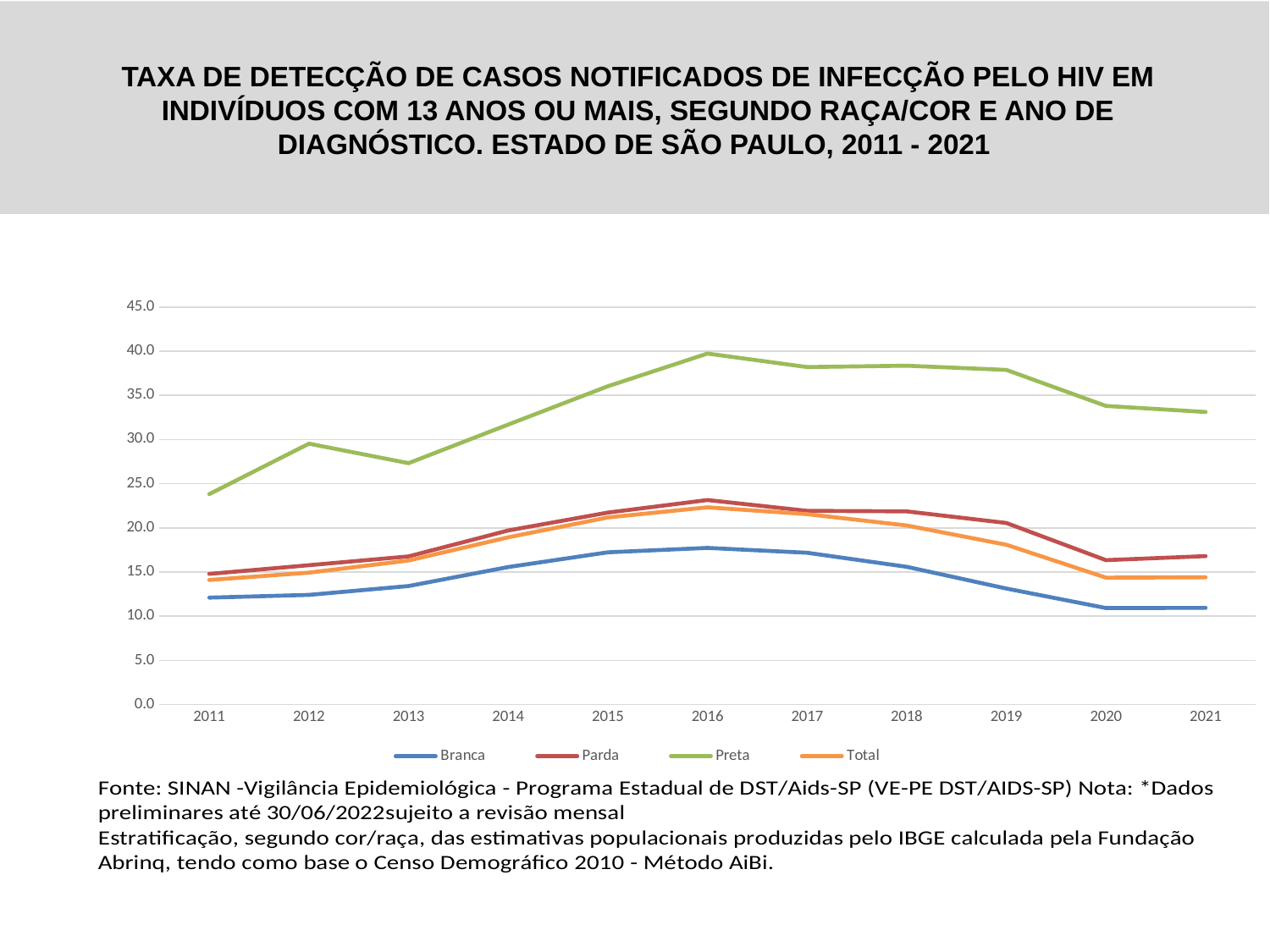

TAXA DE DETECÇÃO DE CASOS NOTIFICADOS DE INFECÇÃO PELO HIV EM INDIVÍDUOS COM 13 ANOS OU MAIS, SEGUNDO RAÇA/COR E ANO DE DIAGNÓSTICO. ESTADO DE SÃO PAULO, 2011 - 2021

### Chart

| Category | Branca | Parda | Preta | Total |
|---|---|---|---|---|
| 2011 | 12.103808060501512 | 14.789272105910502 | 23.828449311715904 | 14.100632532297315 |
| 2012 | 12.414280164094963 | 15.775048779180183 | 29.52942038530409 | 14.933239027174942 |
| 2013 | 13.417177801532992 | 16.767500328178414 | 27.32693711772815 | 16.307882997569962 |
| 2014 | 15.56586429862884 | 19.70230276557259 | 31.68890596035338 | 18.927487966387293 |
| 2015 | 17.233337980790665 | 21.73464884052357 | 36.02775379378459 | 21.177072125748506 |
| 2016 | 17.729246530193365 | 23.152754021612076 | 39.72856393361263 | 22.32984820569568 |
| 2017 | 17.178962178168376 | 21.93393944270283 | 38.20136399662099 | 21.559474946188892 |
| 2018 | 15.593534782483298 | 21.869535885994992 | 38.353697801121946 | 20.26906046915158 |
| 2019 | 13.134521137905939 | 20.554414755475477 | 37.8760428423688 | 18.084198711359804 |
| 2020 | 10.928586000827517 | 16.345818999797647 | 33.79987218802738 | 14.363067129898274 |
| 2021 | 10.94532885695203 | 16.80345221562966 | 33.11845155646854 | 14.405412730937844 |